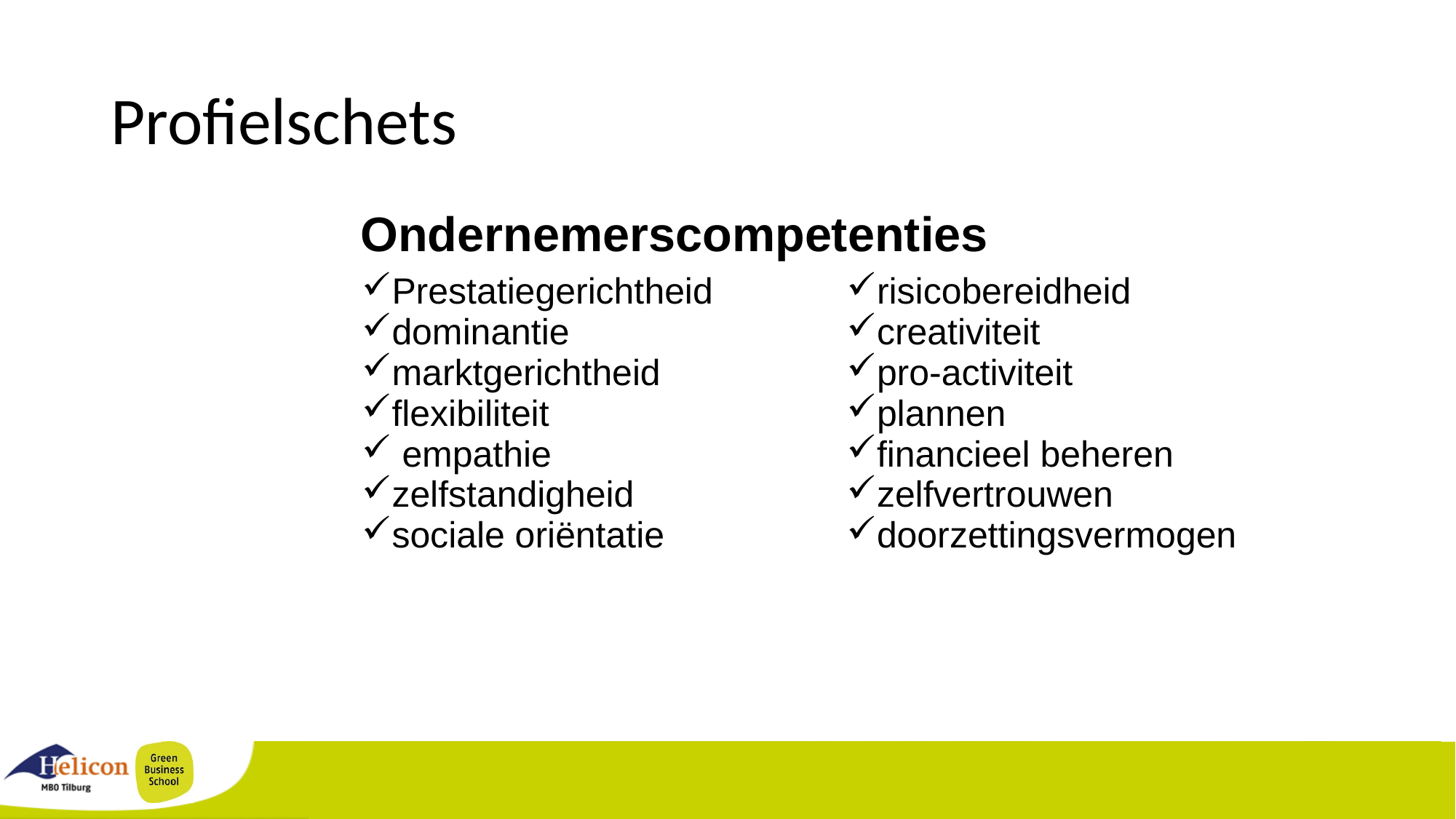

# Profielschets
Ondernemerscompetenties

| Prestatiegerichtheid dominantie marktgerichtheid flexibiliteit empathie zelfstandigheid sociale oriëntatie | risicobereidheid creativiteit pro-activiteit plannen financieel beheren zelfvertrouwen doorzettingsvermogen |
| --- | --- |